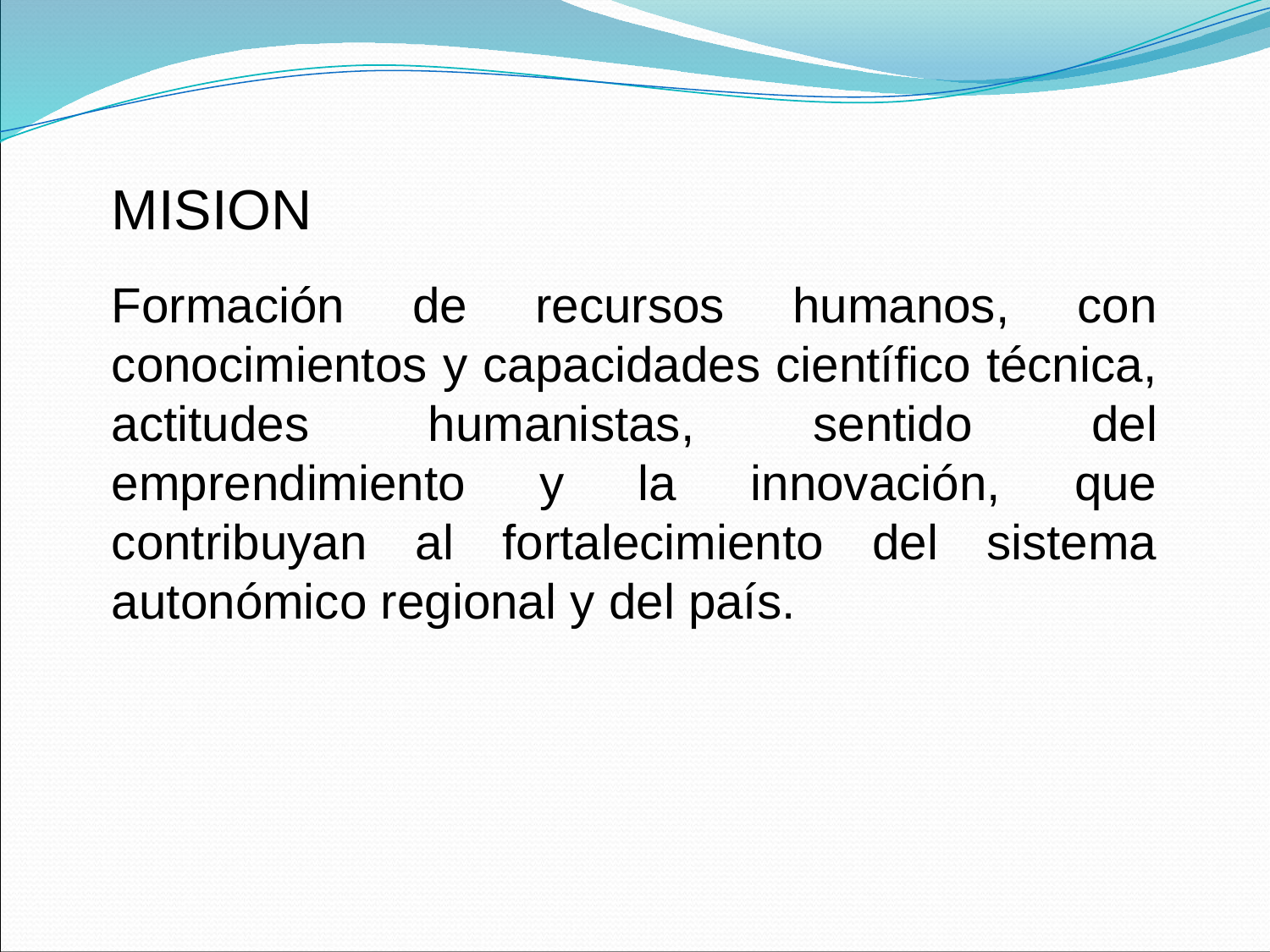

MISION

Formación de recursos humanos, con conocimientos y capacidades científico técnica, actitudes humanistas, sentido del emprendimiento y la innovación, que contribuyan al fortalecimiento del sistema autonómico regional y del país.